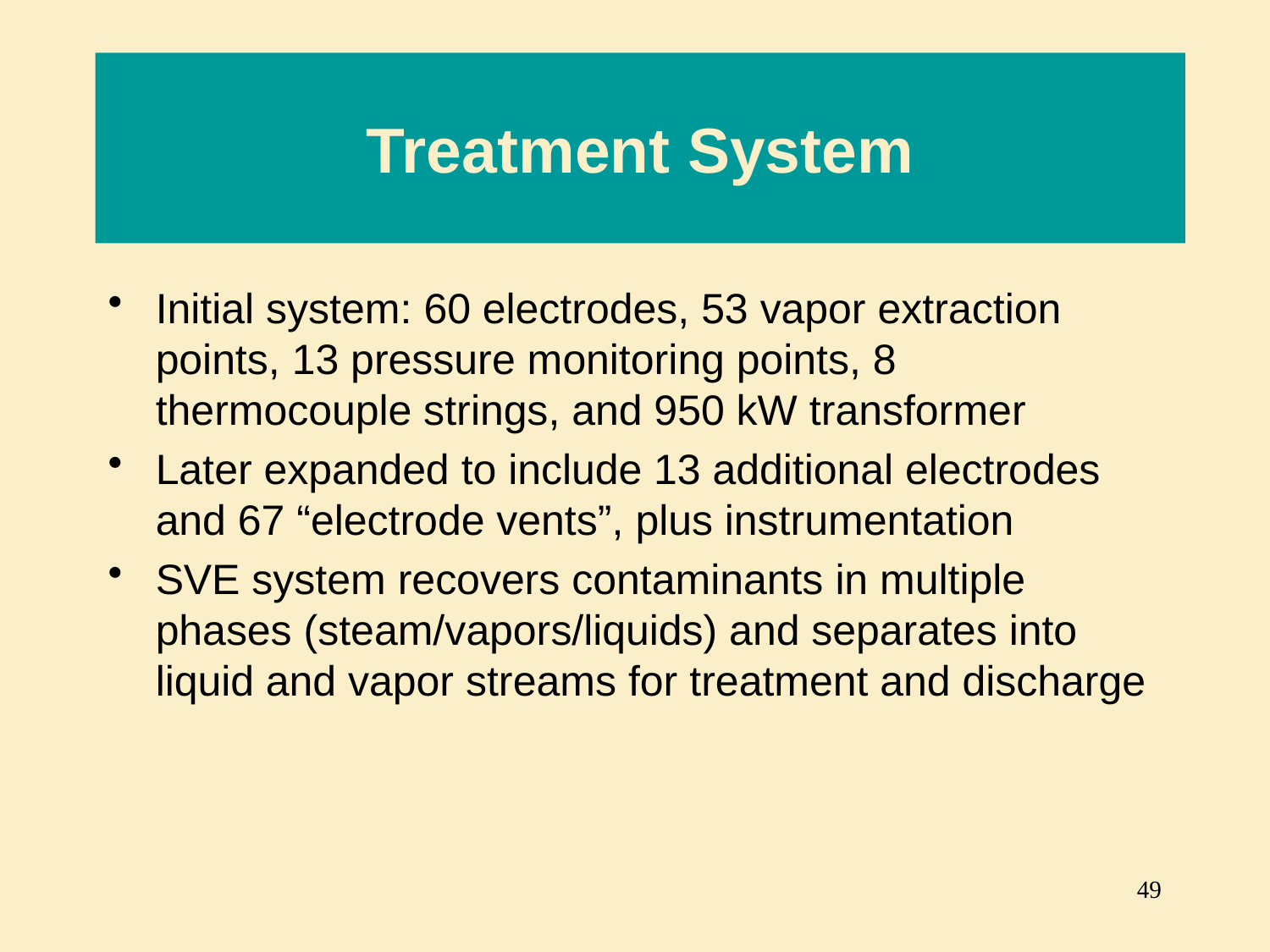

# Treatment System
Initial system: 60 electrodes, 53 vapor extraction points, 13 pressure monitoring points, 8 thermocouple strings, and 950 kW transformer
Later expanded to include 13 additional electrodes and 67 “electrode vents”, plus instrumentation
SVE system recovers contaminants in multiple phases (steam/vapors/liquids) and separates into liquid and vapor streams for treatment and discharge
49